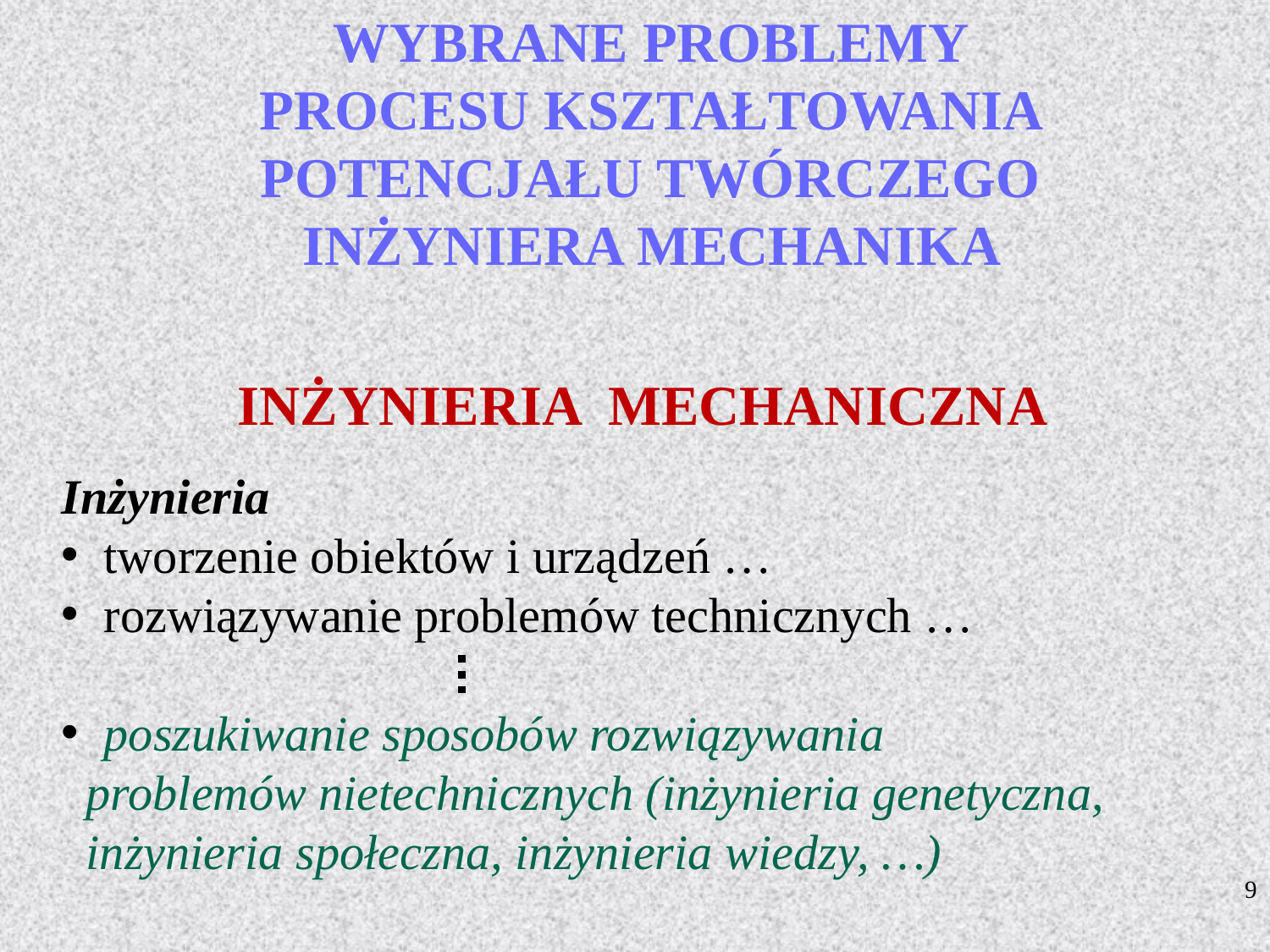

WYBRANE PROBLEMY
PROCESU KSZTAŁTOWANIA
POTENCJAŁU TWÓRCZEGO
INŻYNIERA MECHANIKA
INŻYNIERIA  MECHANICZNA
Inżynieria
 tworzenie obiektów i urządzeń …
 rozwiązywanie problemów technicznych …

 poszukiwanie sposobów rozwiązywania
  problemów nietechnicznych (inżynieria genetyczna,
  inżynieria społeczna, inżynieria wiedzy, …)
9